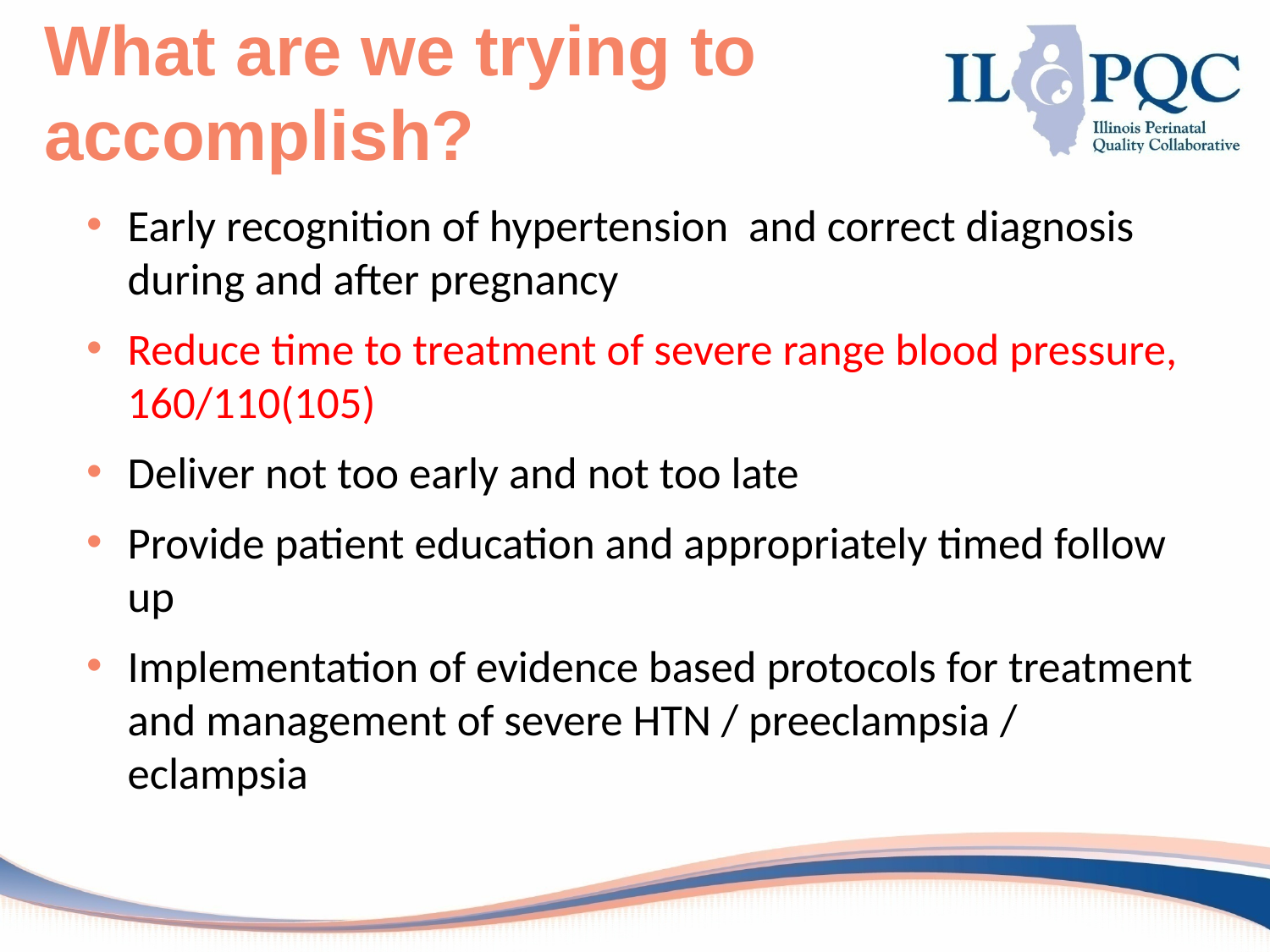

# What are we trying to accomplish?
Early recognition of hypertension  and correct diagnosis during and after pregnancy
Reduce time to treatment of severe range blood pressure, 160/110(105)
Deliver not too early and not too late
Provide patient education and appropriately timed follow up
Implementation of evidence based protocols for treatment and management of severe HTN / preeclampsia / eclampsia